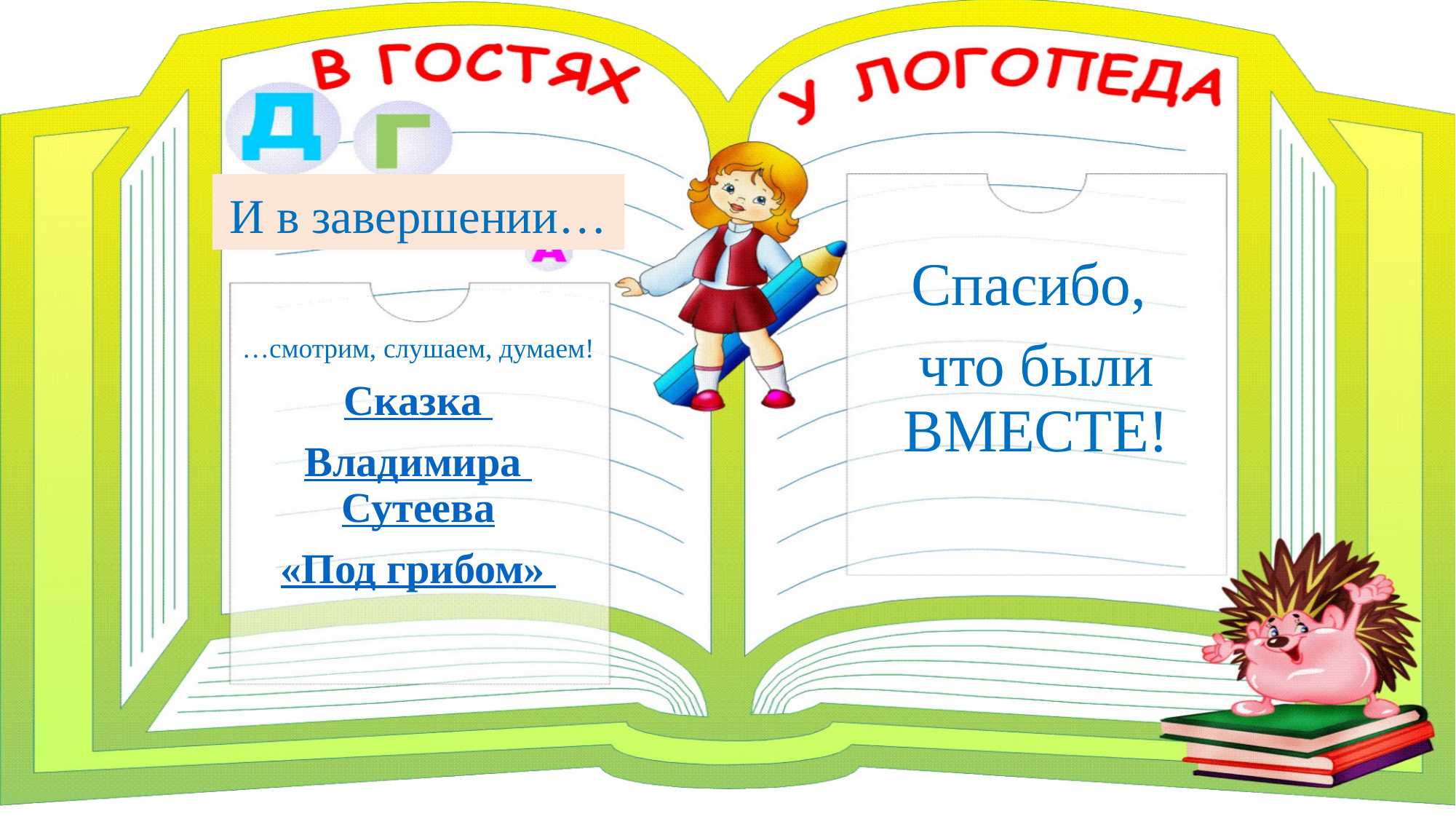

# И в завершении…

Спасибо,
что были ВМЕСТЕ!

…смотрим, слушаем, думаем!
Сказка
Владимира Сутеева
«Под грибом»